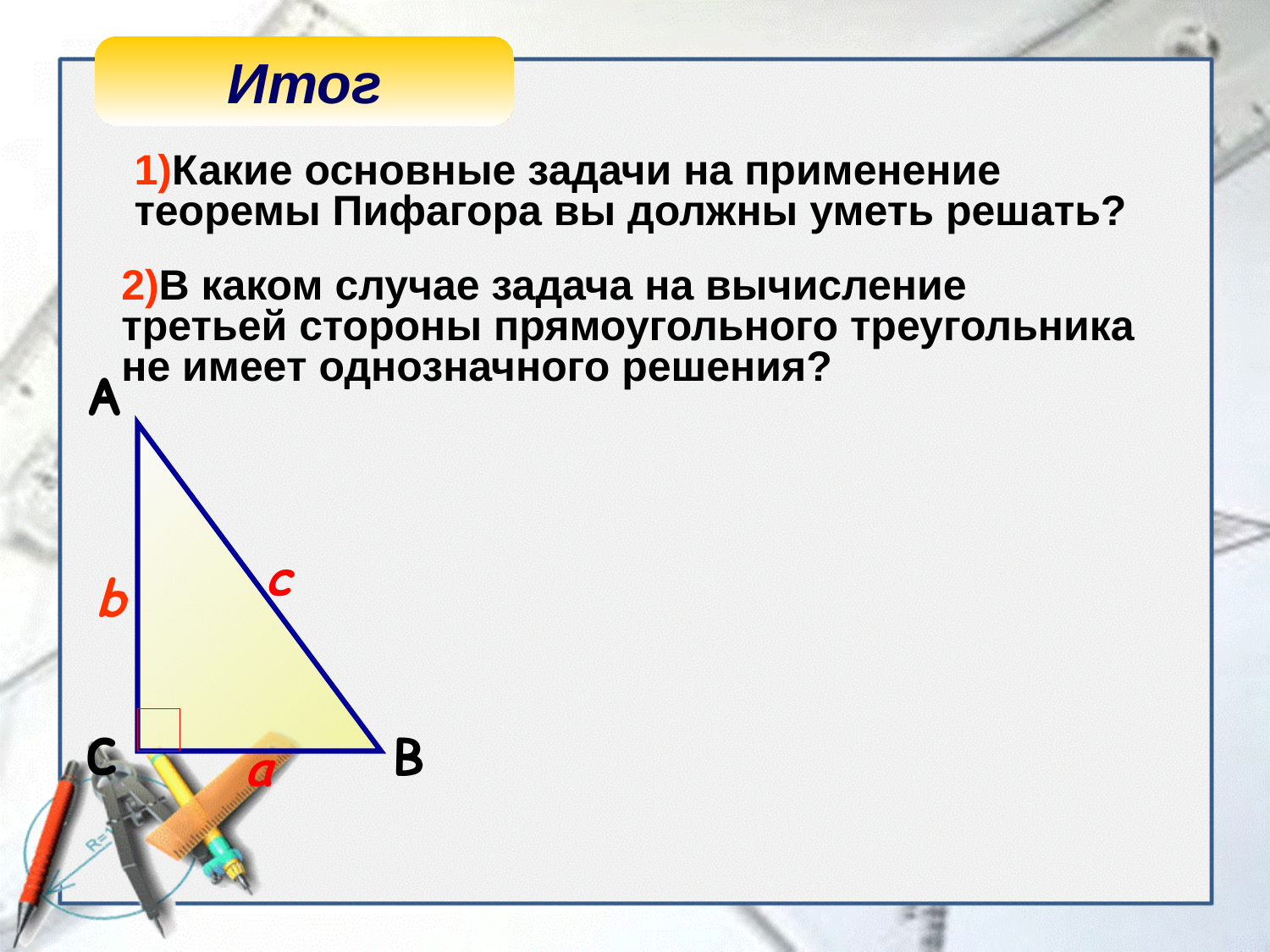

Итог
1)Какие основные задачи на применение теоремы Пифагора вы должны уметь решать?
2)В каком случае задача на вычисление третьей стороны прямоугольного треугольника не имеет однозначного решения?
А

c
b

С
В
а